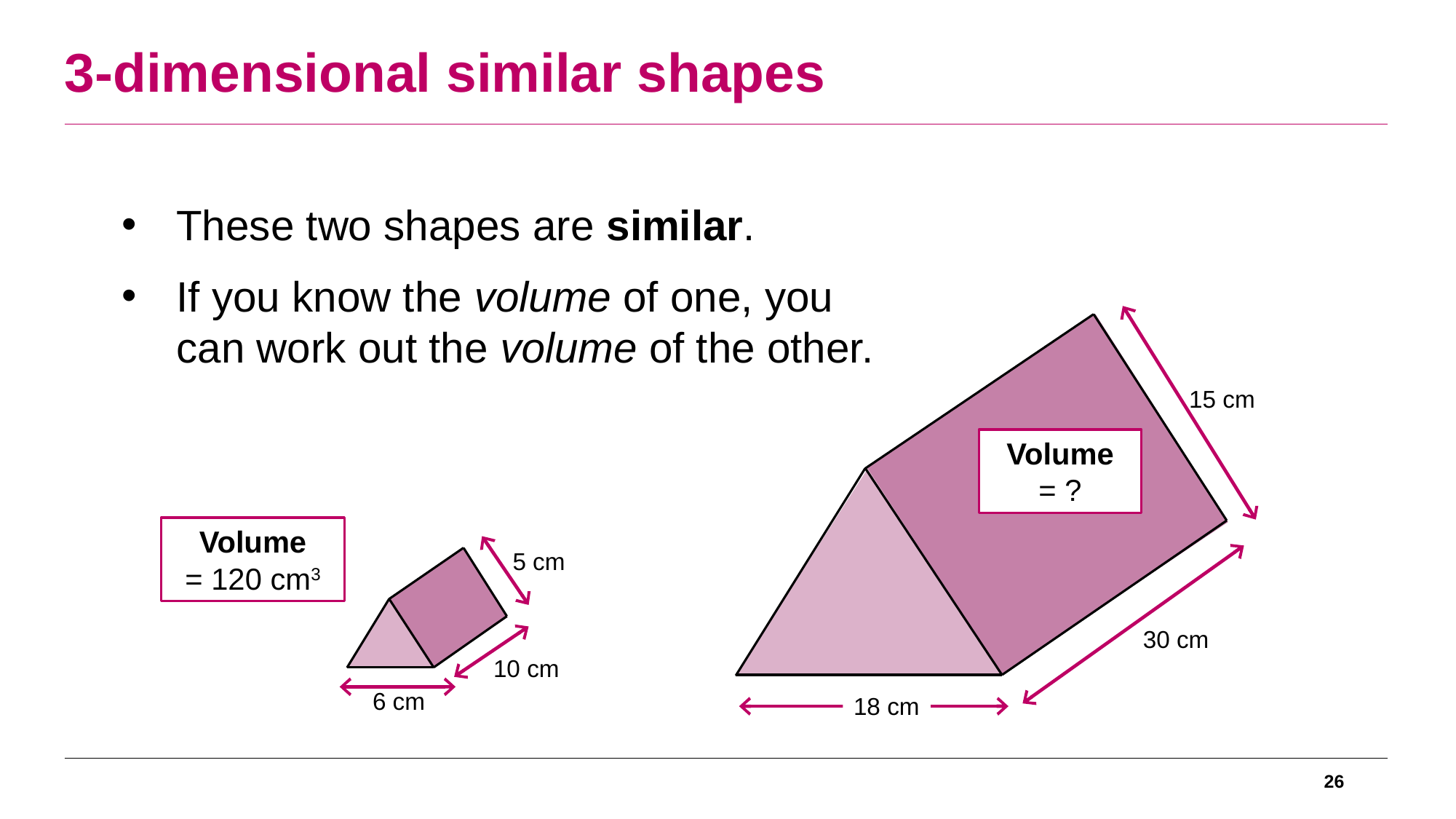

3-dimensional similar shapes
These two shapes are similar.
If you know the volume of one, you can work out the volume of the other.

15 cm
Volume
= ?
Volume
= 120 cm3
5 cm

30 cm
10 cm
6 cm
18 cm
26